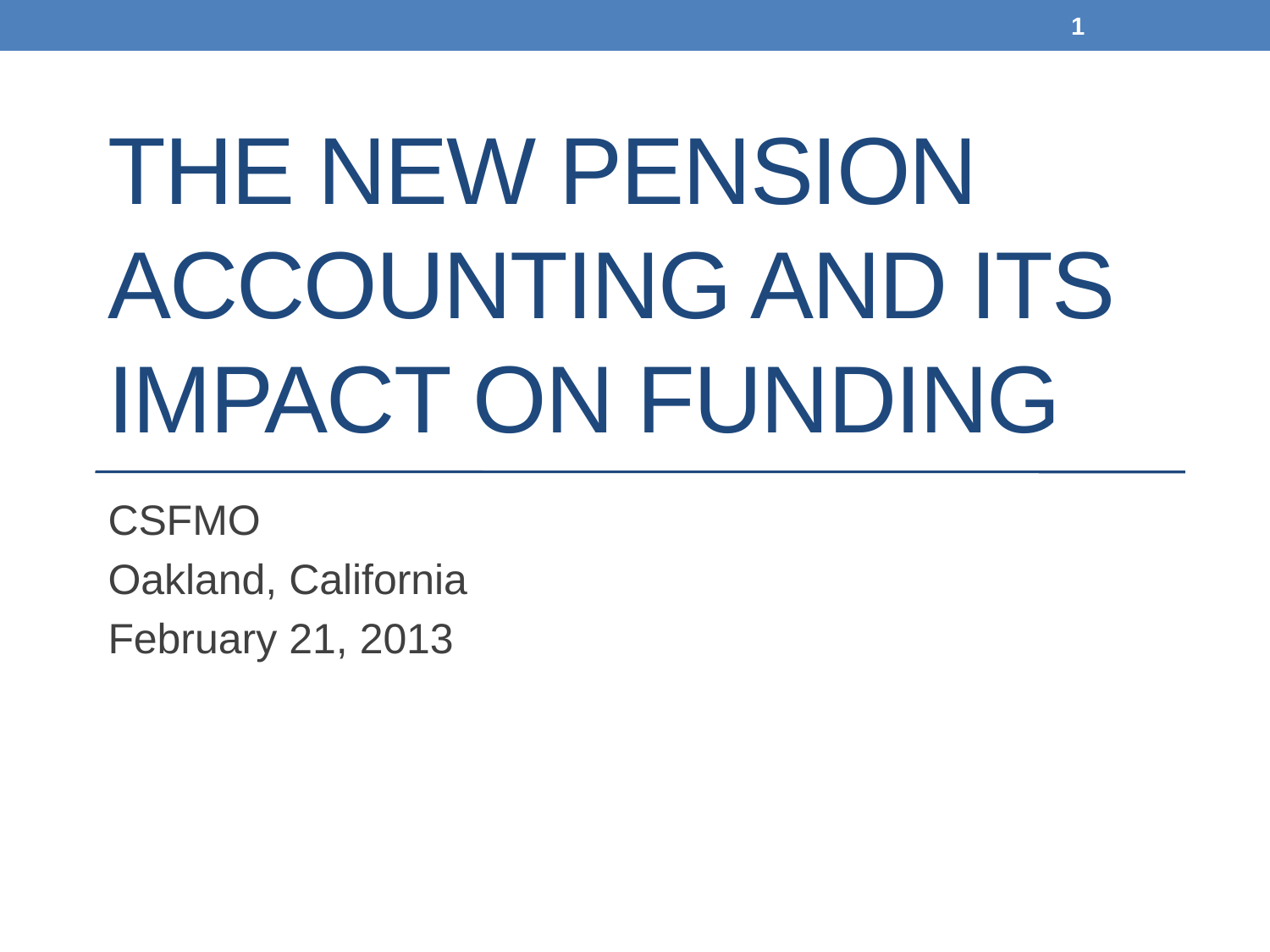

1
# The New Pension Accounting and Its Impact on Funding
CSFMO
Oakland, California
February 21, 2013